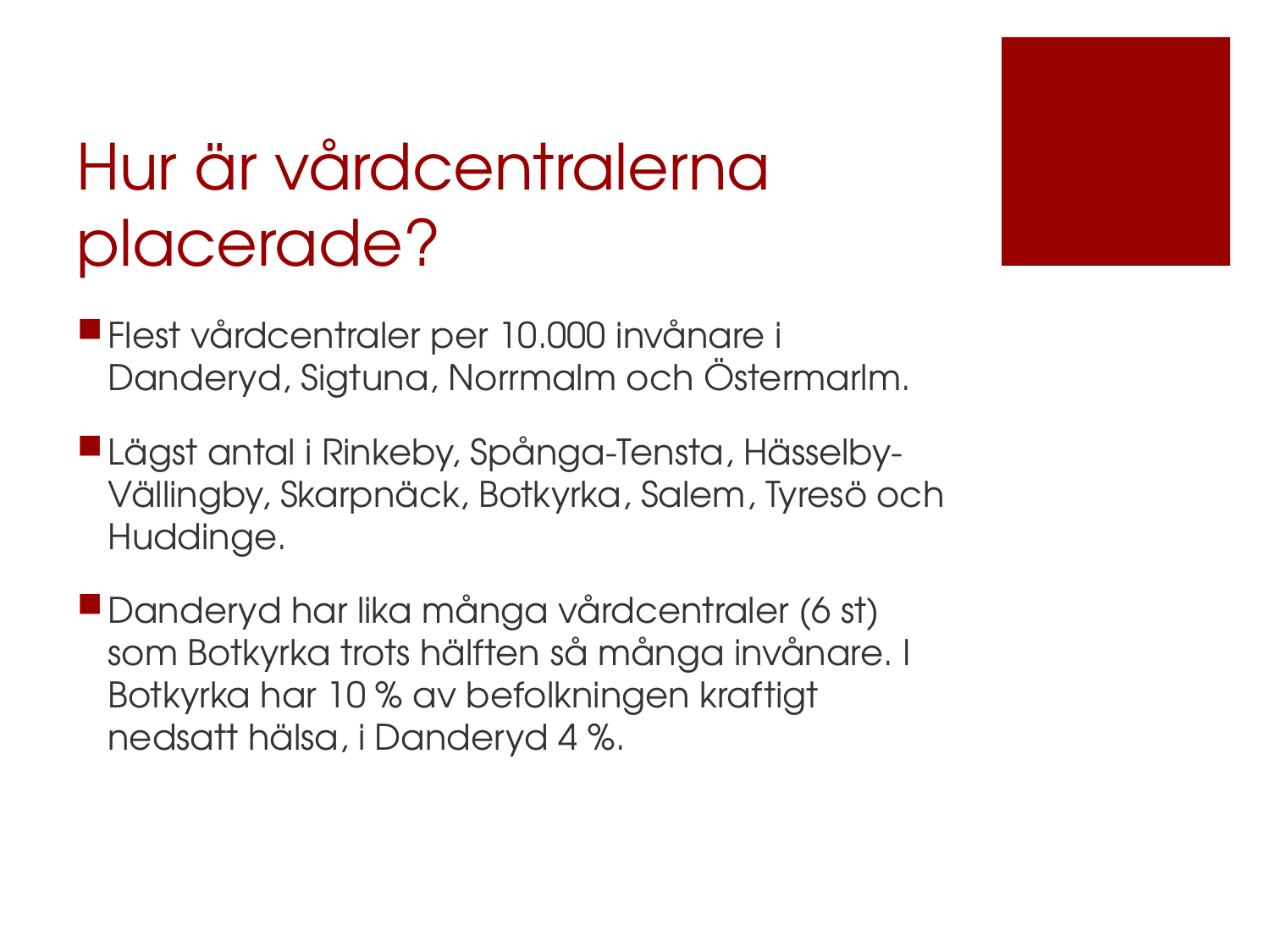

# Hur är vårdcentralerna placerade?
Flest vårdcentraler per 10.000 invånare i Danderyd, Sigtuna, Norrmalm och Östermarlm.
Lägst antal i Rinkeby, Spånga-Tensta, Hässelby-Vällingby, Skarpnäck, Botkyrka, Salem, Tyresö och Huddinge.
Danderyd har lika många vårdcentraler (6 st) som Botkyrka trots hälften så många invånare. I Botkyrka har 10 % av befolkningen kraftigt nedsatt hälsa, i Danderyd 4 %.